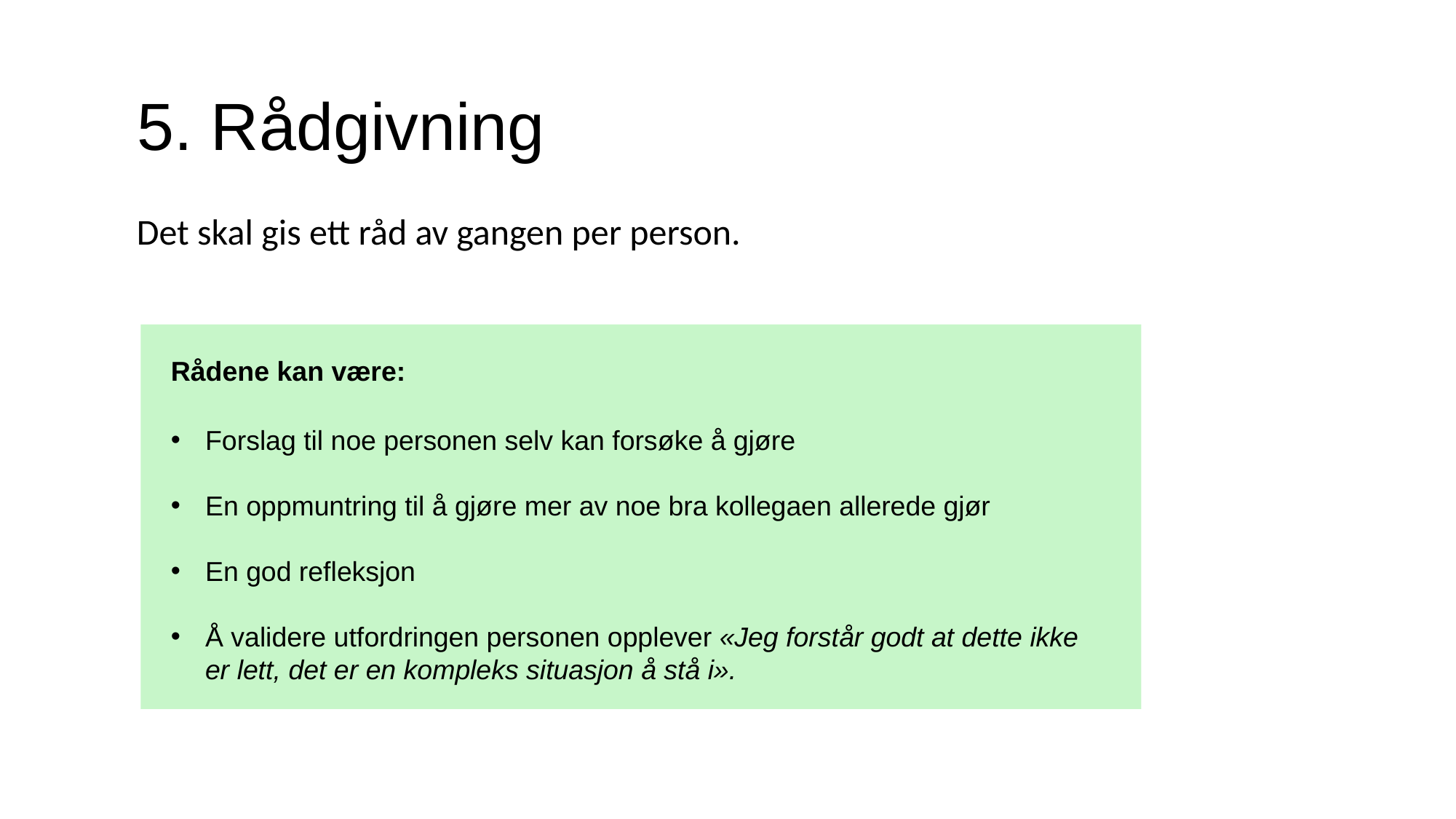

# 5. Rådgivning
Det skal gis ett råd av gangen per person.

Rådene kan være:

Forslag til noe personen selv kan forsøke å gjøre

En oppmuntring til å gjøre mer av noe bra kollegaen allerede gjør

En god refleksjon

Å validere utfordringen personen opplever «Jeg forstår godt at dette ikke er lett, det er en kompleks situasjon å stå i».